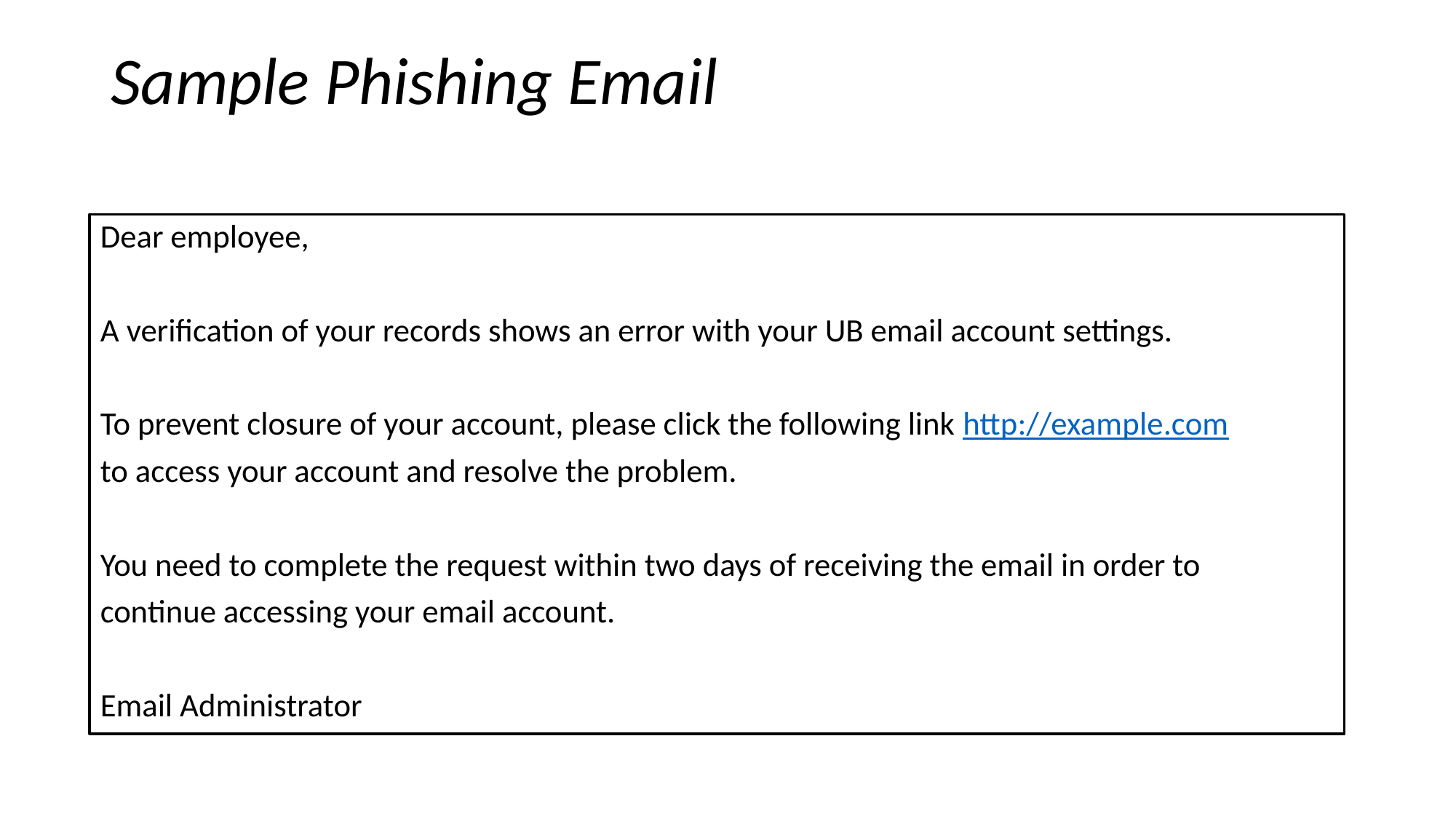

# Sample Phishing Email
Dear employee,

A verification of your records shows an error with your UB email account settings.

To prevent closure of your account, please click the following link http://example.com
to access your account and resolve the problem.

You need to complete the request within two days of receiving the email in order to
continue accessing your email account.

Email Administrator